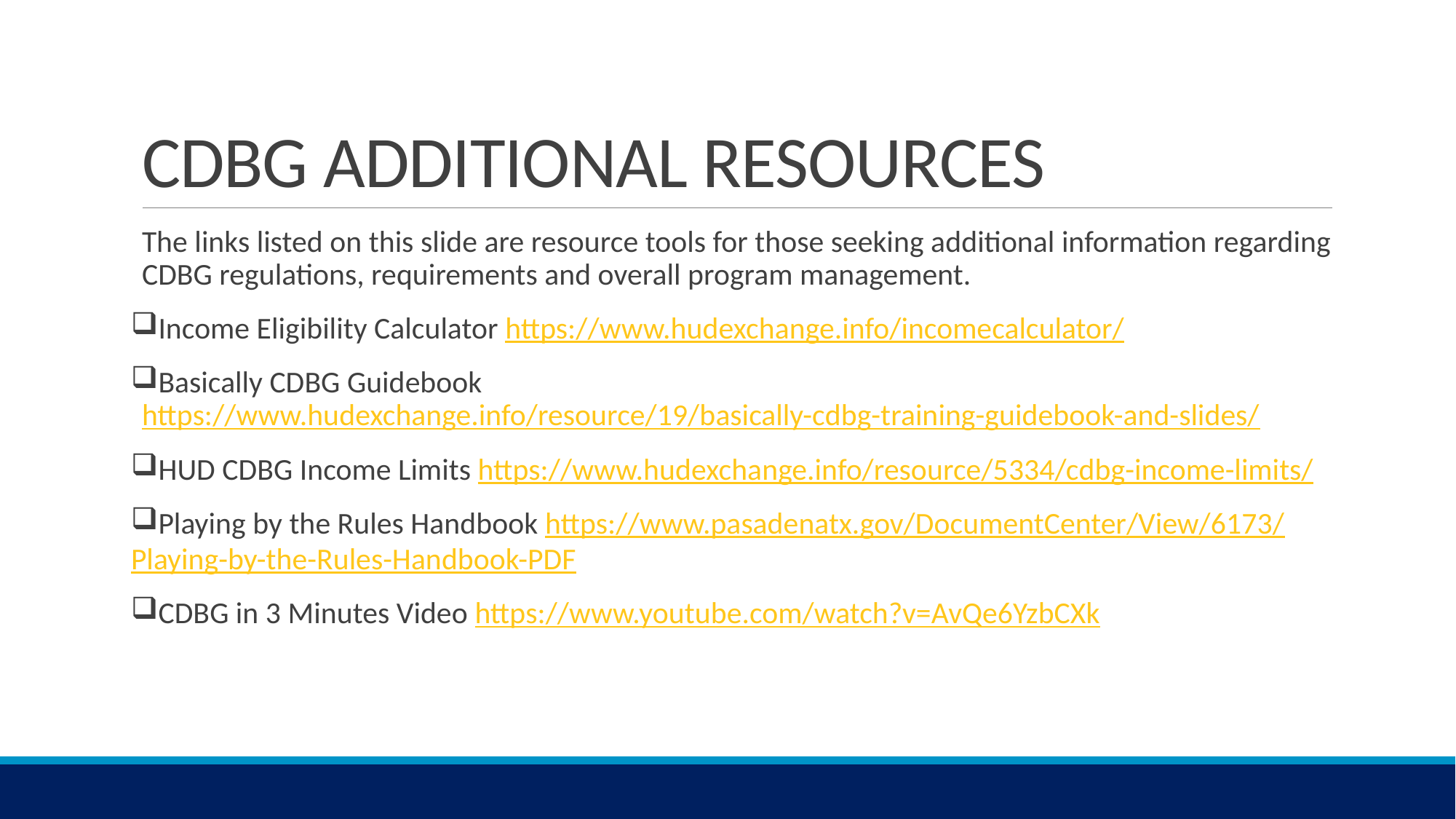

# CDBG ADDITIONAL RESOURCES
The links listed on this slide are resource tools for those seeking additional information regarding CDBG regulations, requirements and overall program management.
Income Eligibility Calculator https://www.hudexchange.info/incomecalculator/
Basically CDBG Guidebook https://www.hudexchange.info/resource/19/basically-cdbg-training-guidebook-and-slides/
HUD CDBG Income Limits https://www.hudexchange.info/resource/5334/cdbg-income-limits/
Playing by the Rules Handbook https://www.pasadenatx.gov/DocumentCenter/View/6173/
Playing-by-the-Rules-Handbook-PDF
CDBG in 3 Minutes Video https://www.youtube.com/watch?v=AvQe6YzbCXk